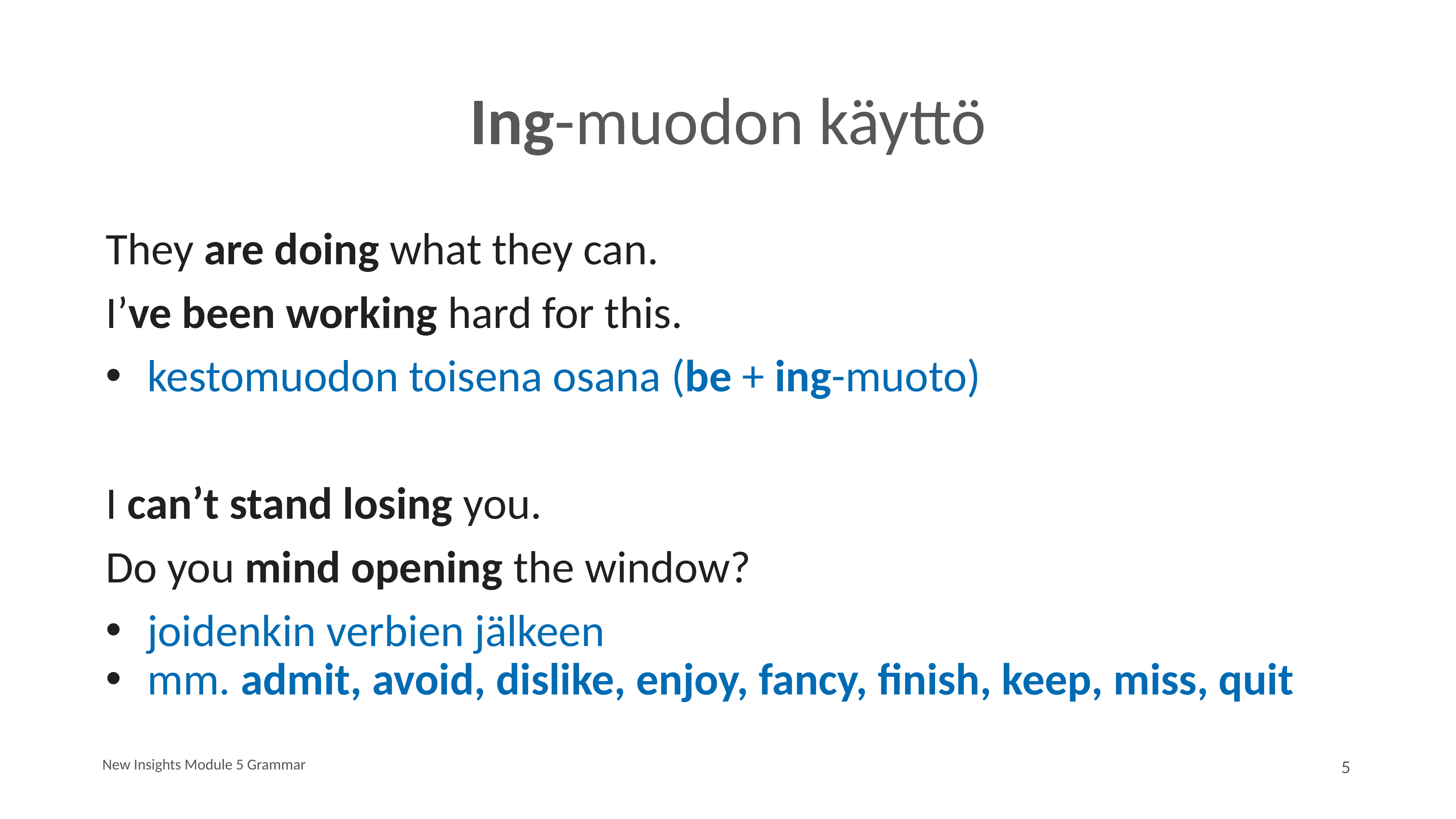

# Ing-muodon käyttö
They are doing what they can.
I’ve been working hard for this.
kestomuodon toisena osana (be + ing-muoto)

I can’t stand losing you.
Do you mind opening the window?
joidenkin verbien jälkeen
mm. admit, avoid, dislike, enjoy, fancy, finish, keep, miss, quit
New Insights Module 5 Grammar
5